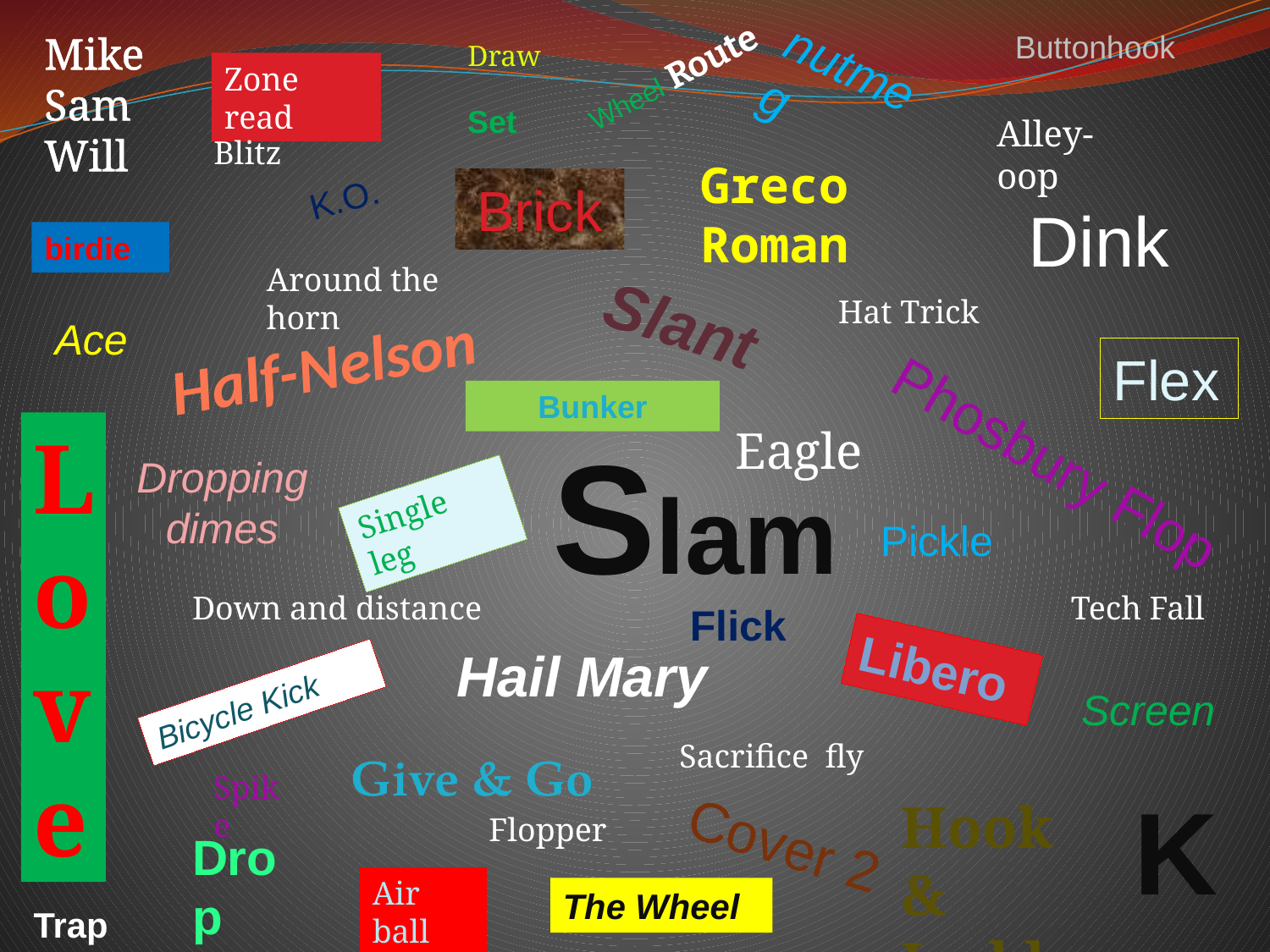

Mike
Sam
Will
Buttonhook
Draw
nutmeg
Wheel Route
Zone read
Set
Alley-oop
Blitz
Greco Roman
K.O.
Brick
Dink
birdie
Around the horn
Hat Trick
Slant
Ace
# Half-Nelson
Flex
Bunker
Love
Slam
Eagle
Phosbury Flop
Dropping dimes
Single  leg
Pickle
Down and distance
Tech Fall
Flick
Libero
Hail Mary
Bicycle Kick
Screen
Sacrifice  fly
Give & Go
Spike
K
Hook & Ladder
Flopper
Cover 2
Drop  Step
Air ball
The Wheel
Trap